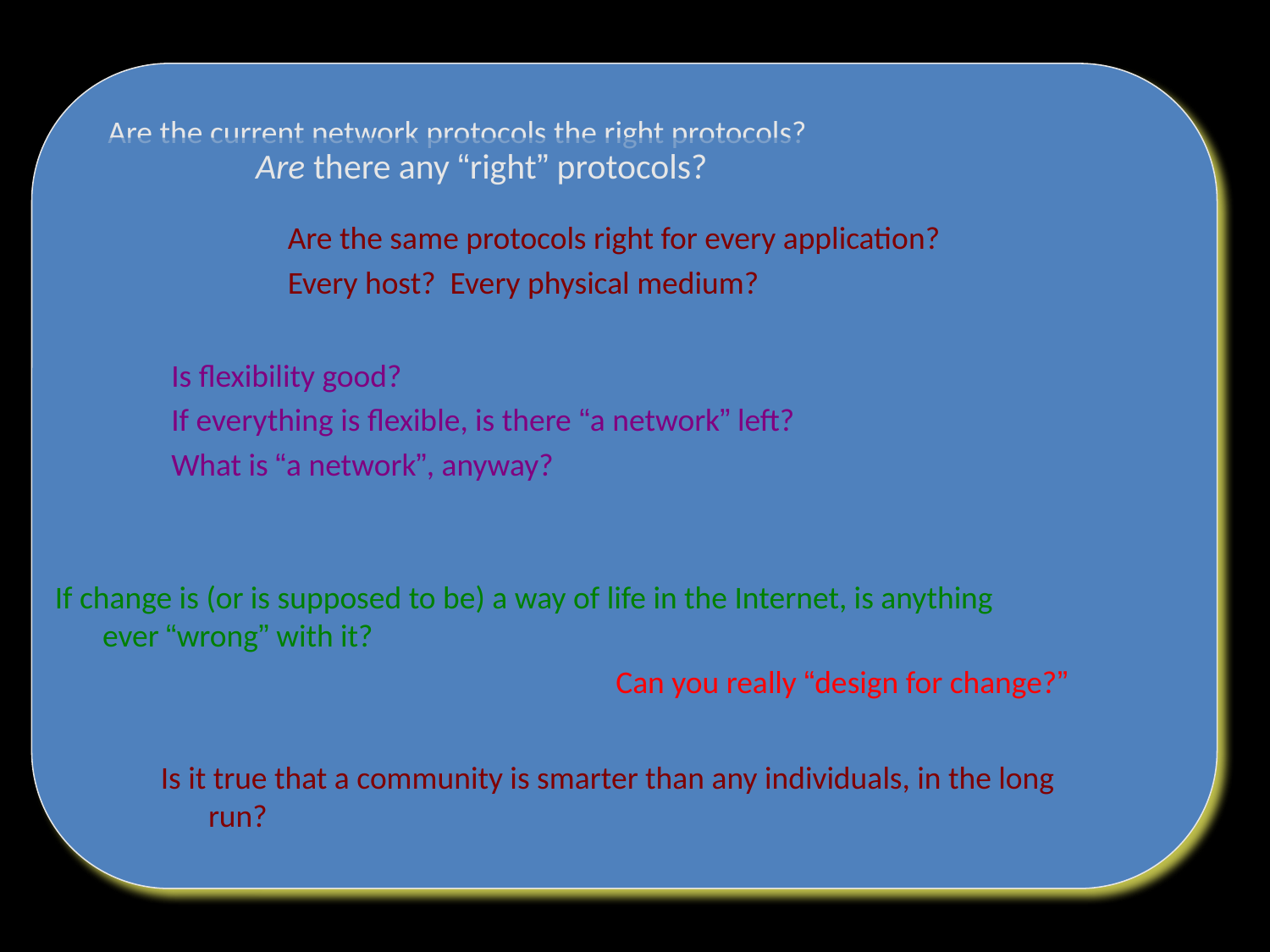

Are the current network protocols the right protocols?
Are there any “right” protocols?
Are the same protocols right for every application?
Every host?  Every physical medium?
?
Is flexibility good?
If everything is flexible, is there “a network” left?
What is “a network”, anyway?
If change is (or is supposed to be) a way of life in the Internet, is anything ever “wrong” with it?
Can you really “design for change?”
Is it true that a community is smarter than any individuals, in the long run?